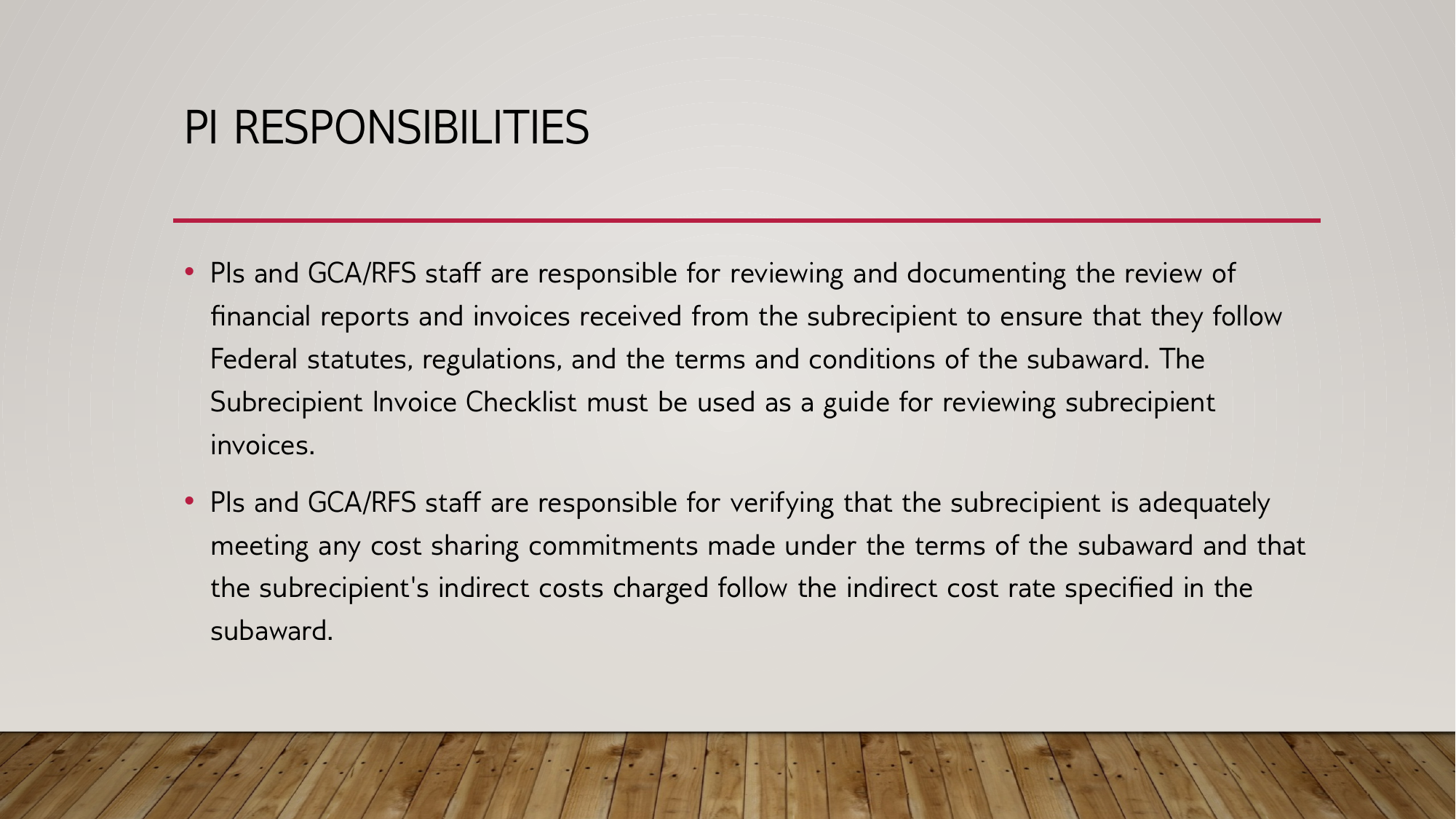

# PI responsibilities
PIs and GCA/RFS staff are responsible for reviewing and documenting the review of financial reports and invoices received from the subrecipient to ensure that they follow Federal statutes, regulations, and the terms and conditions of the subaward. The Subrecipient Invoice Checklist must be used as a guide for reviewing subrecipient invoices.
PIs and GCA/RFS staff are responsible for verifying that the subrecipient is adequately meeting any cost sharing commitments made under the terms of the subaward and that the subrecipient's indirect costs charged follow the indirect cost rate specified in the subaward.